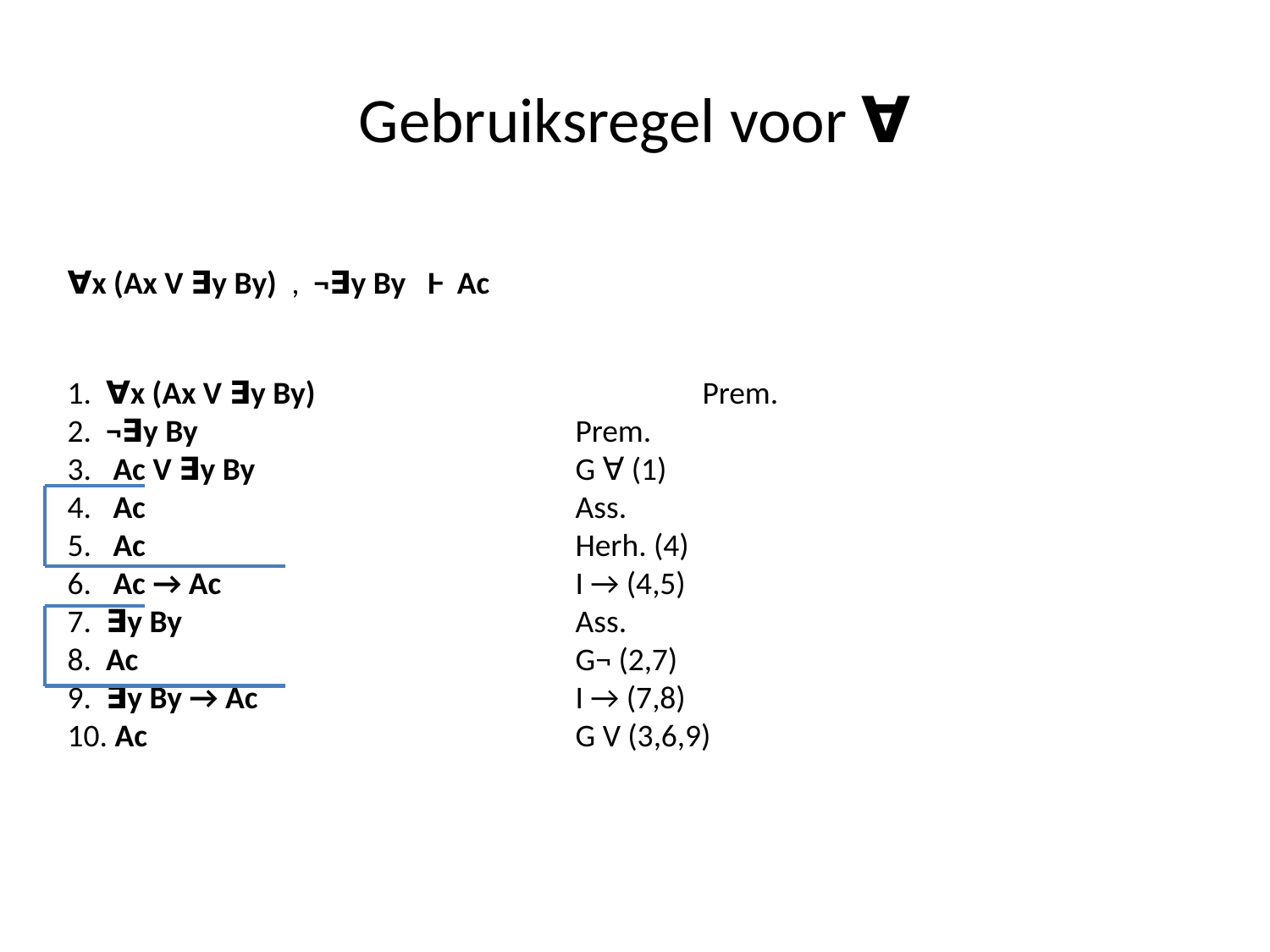

# Gebruiksregel voor ∀
∀x (Ax V ∃y By)  ,  ¬∃y By   Ⱶ  Ac
1.  ∀x (Ax V ∃y By) 			Prem.
2.  ¬∃y By 	 		Prem.
3.   Ac V ∃y By 			G ∀ (1)
4.   Ac				Ass.
5.   Ac				Herh. (4)
6.   Ac → Ac			I → (4,5)
7.  ∃y By 				Ass.
8.  Ac				G¬ (2,7)
9.  ∃y By → Ac			I → (7,8)
10. Ac				G V (3,6,9)